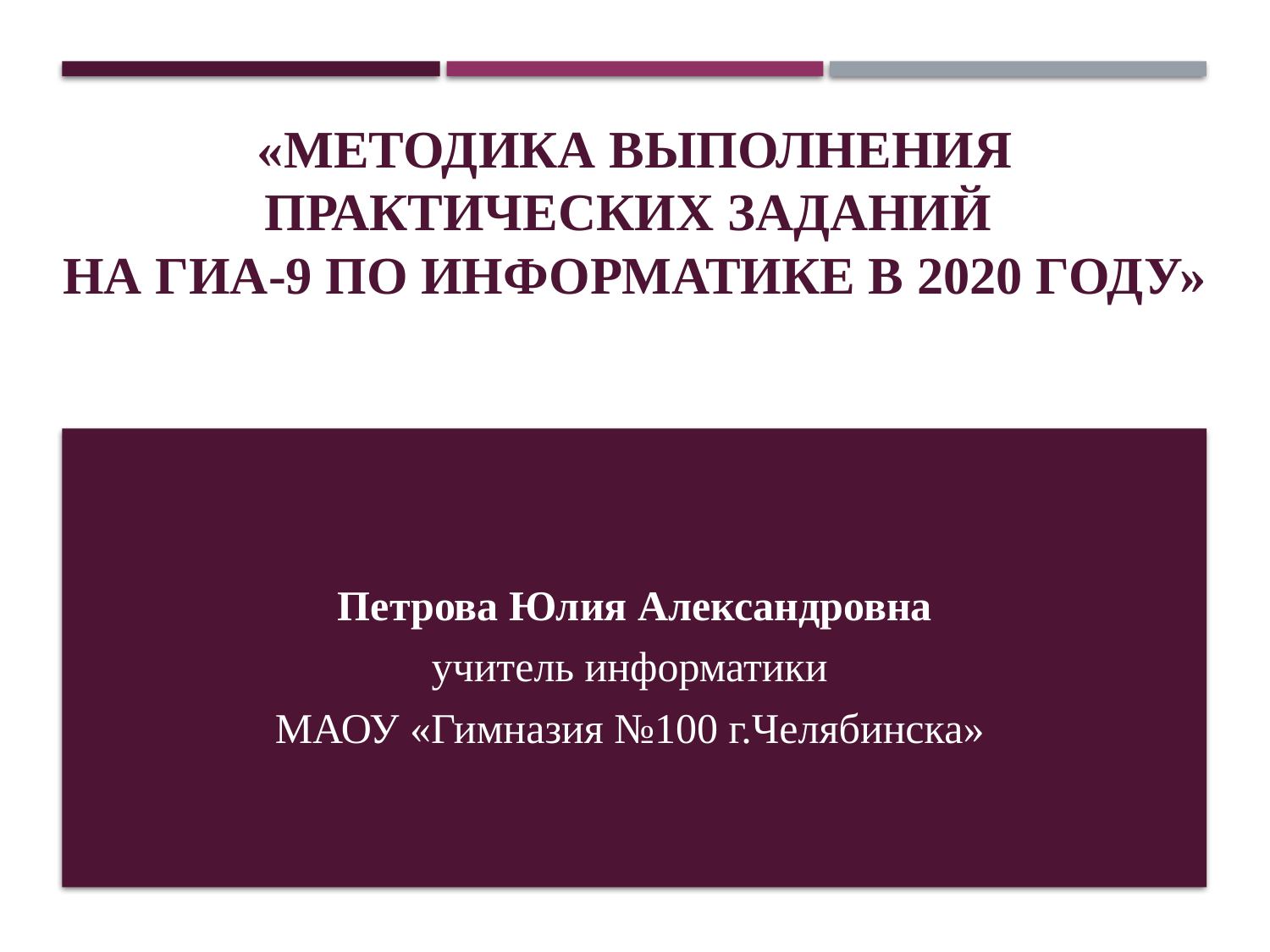

# «МЕТОДИКА ВЫПОЛНЕНИЯ ПРАКТИЧЕСКИХ ЗАДАНИЙ НА ГИА-9 ПО ИНФОРМАТИКЕ В 2020 ГОДУ»
Петрова Юлия Александровна
учитель информатики
МАОУ «Гимназия №100 г.Челябинска»